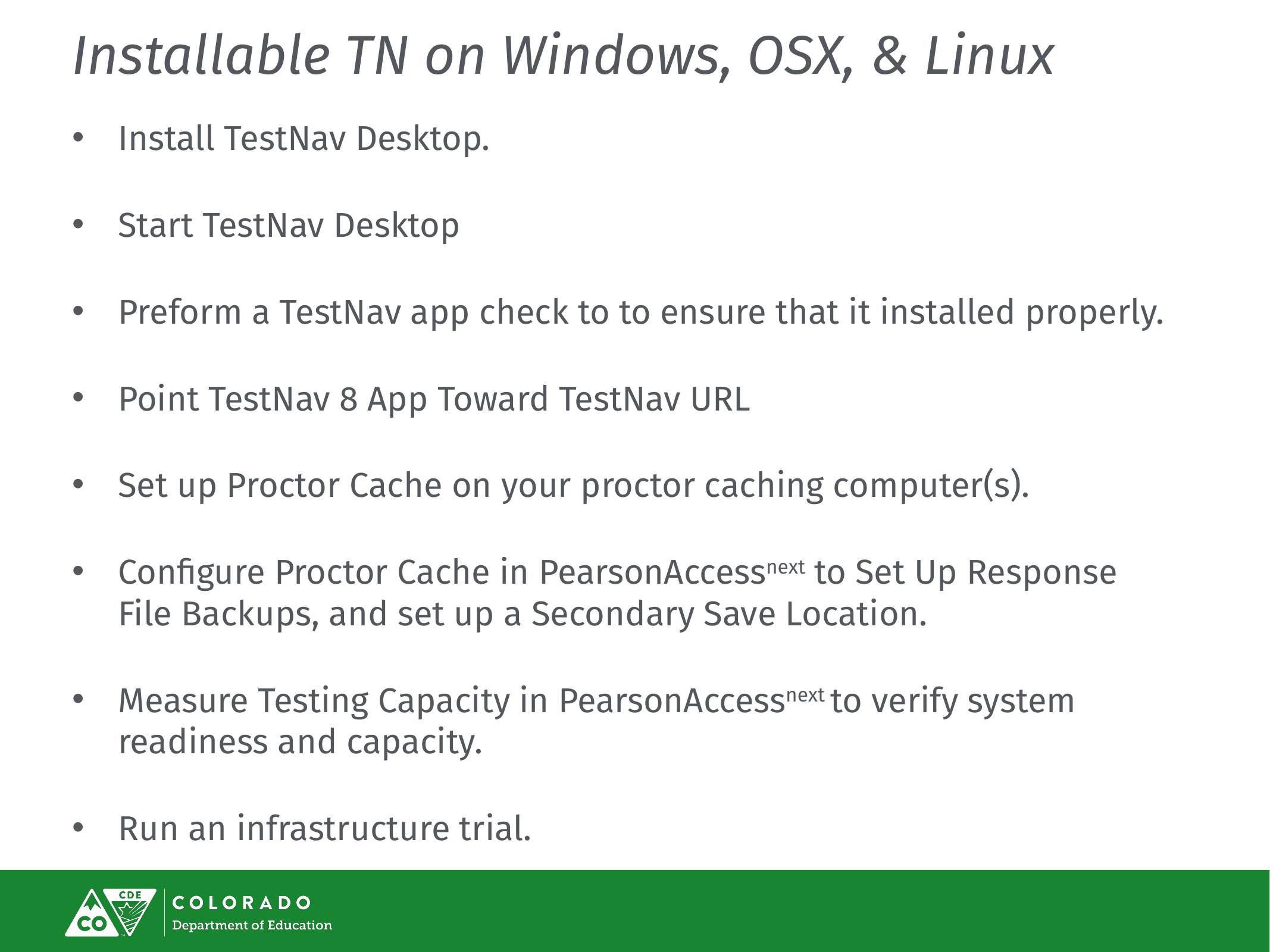

# Installable TN on Windows, OSX, & Linux
Install TestNav Desktop.
Start TestNav Desktop
Preform a TestNav app check to to ensure that it installed properly.
Point TestNav 8 App Toward TestNav URL
Set up Proctor Cache on your proctor caching computer(s).
Configure Proctor Cache in PearsonAccessnext to Set Up Response File Backups, and set up a Secondary Save Location.
Measure Testing Capacity in PearsonAccessnext to verify system readiness and capacity.
Run an infrastructure trial.